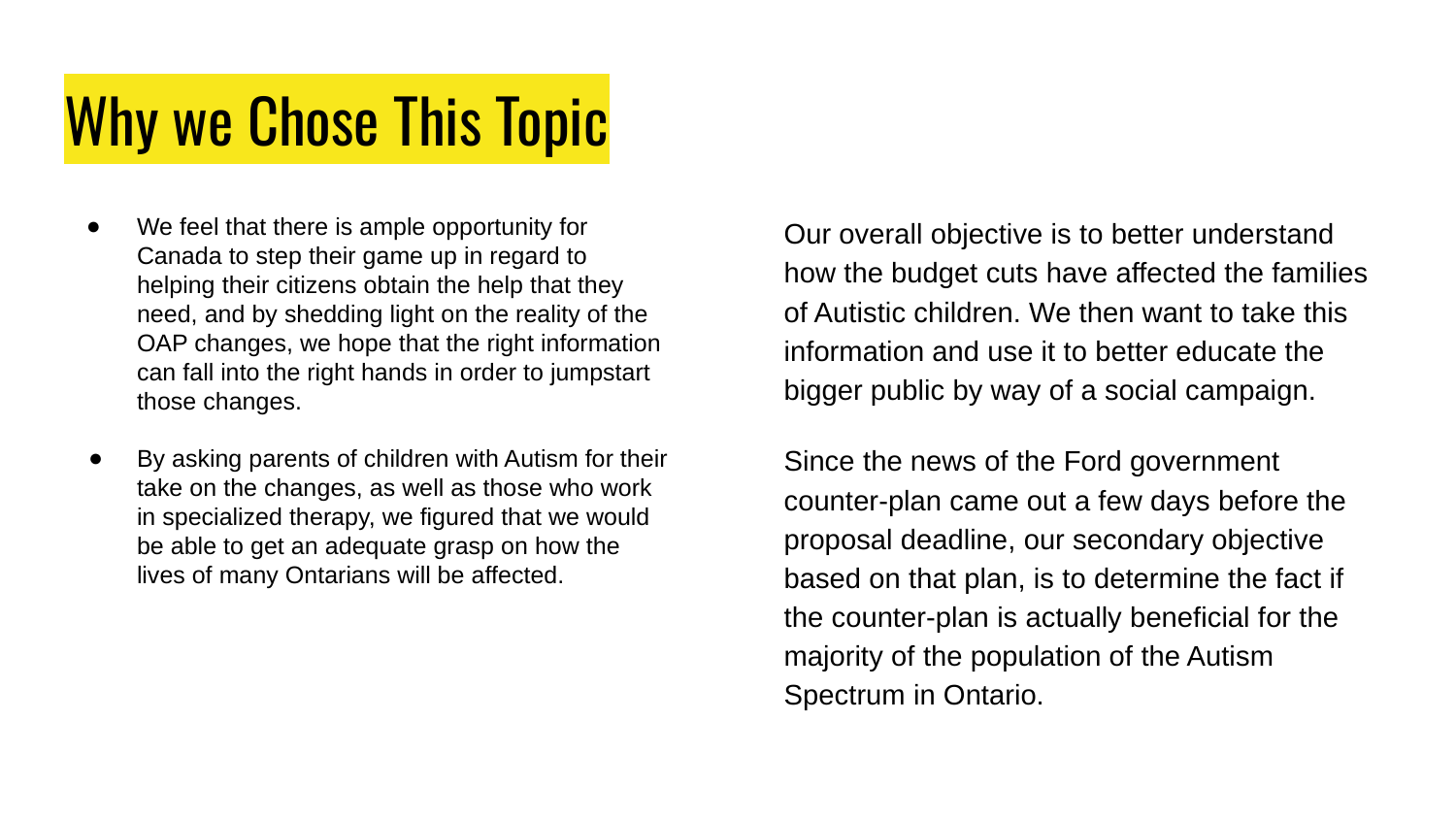

# Why we Chose This Topic
We feel that there is ample opportunity for Canada to step their game up in regard to helping their citizens obtain the help that they need, and by shedding light on the reality of the OAP changes, we hope that the right information can fall into the right hands in order to jumpstart those changes.

By asking parents of children with Autism for their take on the changes, as well as those who work in specialized therapy, we figured that we would be able to get an adequate grasp on how the lives of many Ontarians will be affected.
Our overall objective is to better understand how the budget cuts have affected the families of Autistic children. We then want to take this information and use it to better educate the bigger public by way of a social campaign.
Since the news of the Ford government counter-plan came out a few days before the proposal deadline, our secondary objective based on that plan, is to determine the fact if the counter-plan is actually beneficial for the majority of the population of the Autism Spectrum in Ontario.